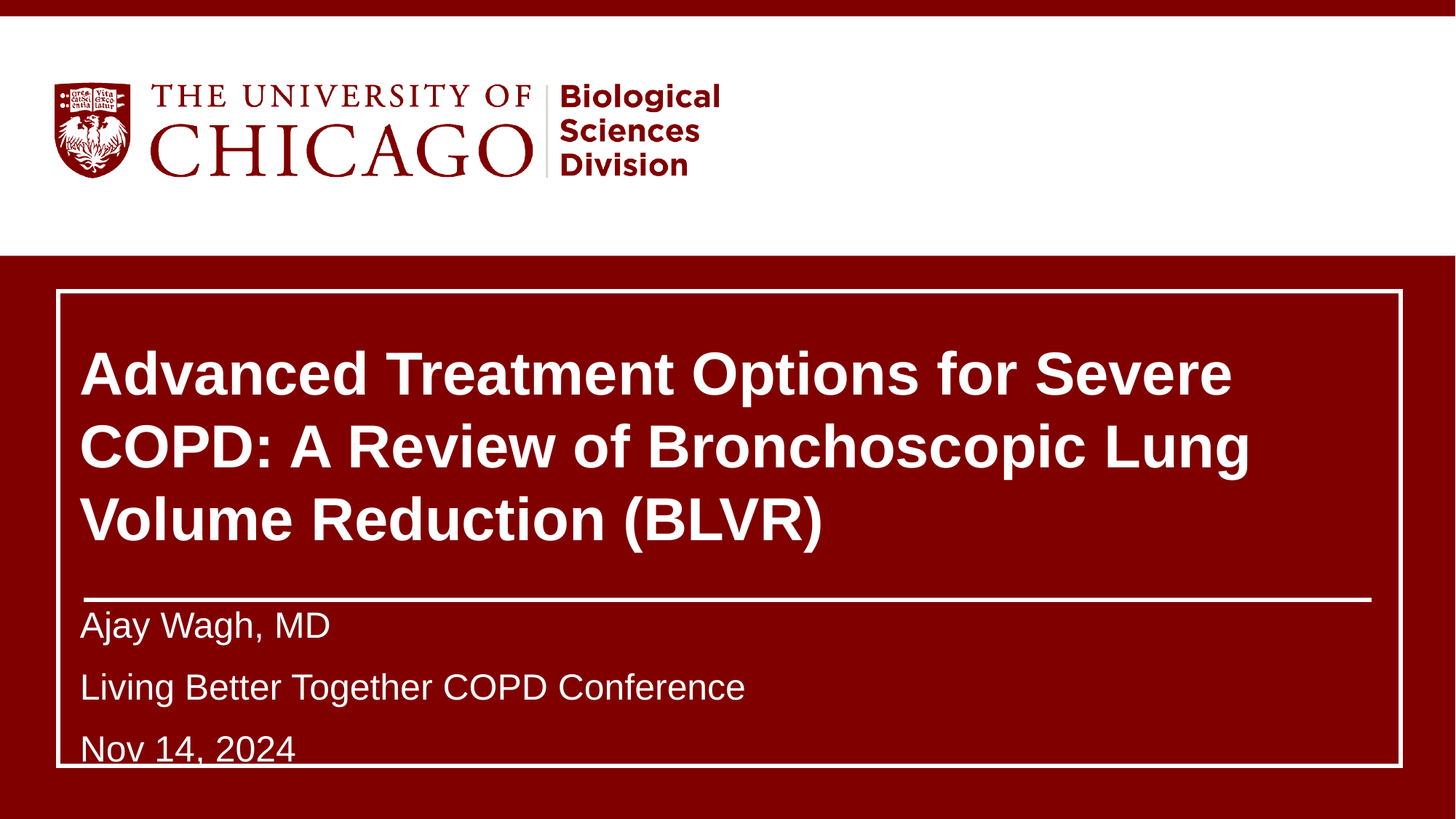

Advanced Treatment Options for Severe COPD: A Review of Bronchoscopic Lung Volume Reduction (BLVR)
Ajay Wagh, MD
Living Better Together COPD Conference
Nov 14, 2024